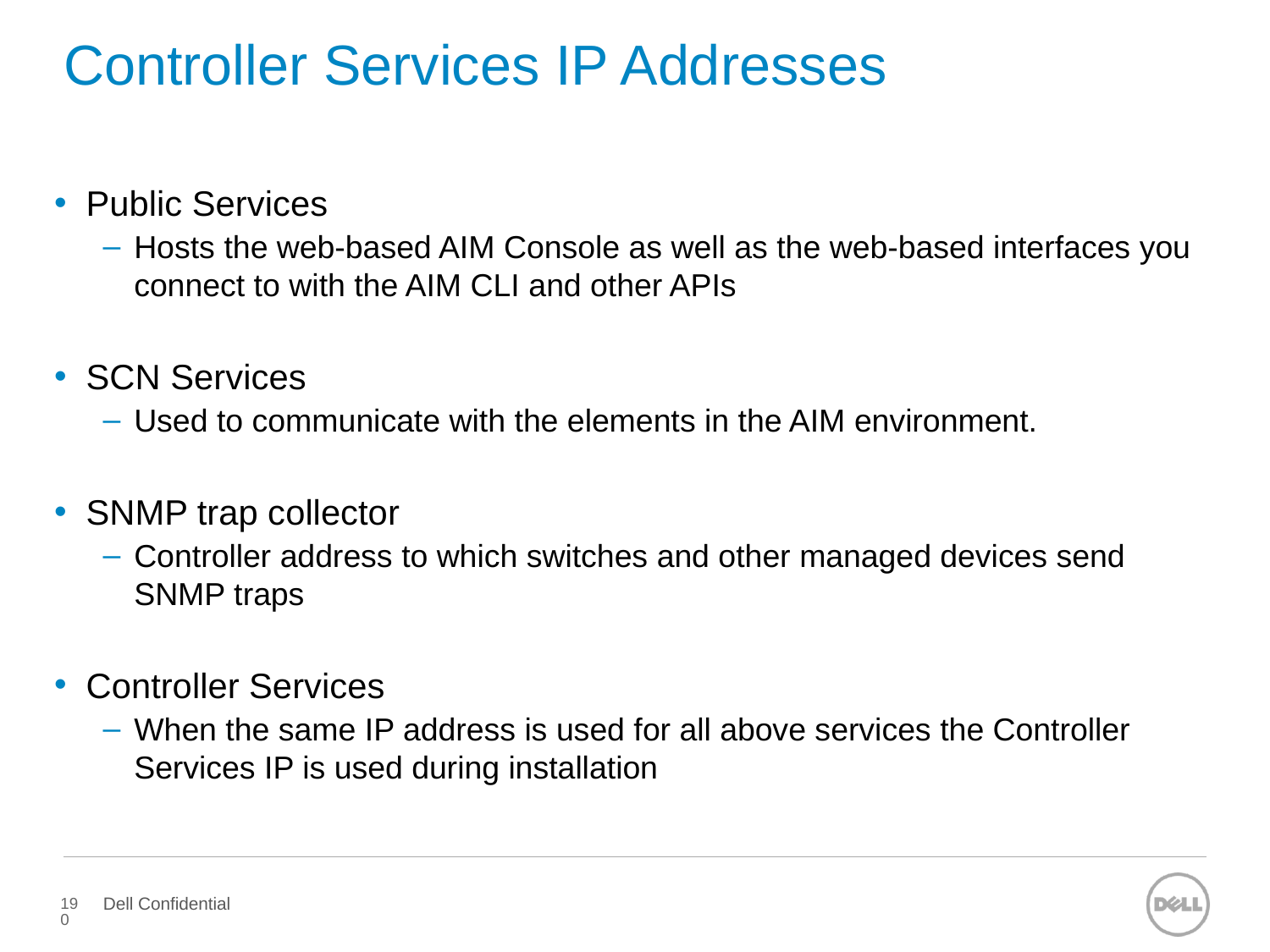

# Controller Services IP Addresses
Public Services
Hosts the web-based AIM Console as well as the web-based interfaces you connect to with the AIM CLI and other APIs

SCN Services
Used to communicate with the elements in the AIM environment.

SNMP trap collector
Controller address to which switches and other managed devices send SNMP traps

Controller Services
When the same IP address is used for all above services the Controller Services IP is used during installation